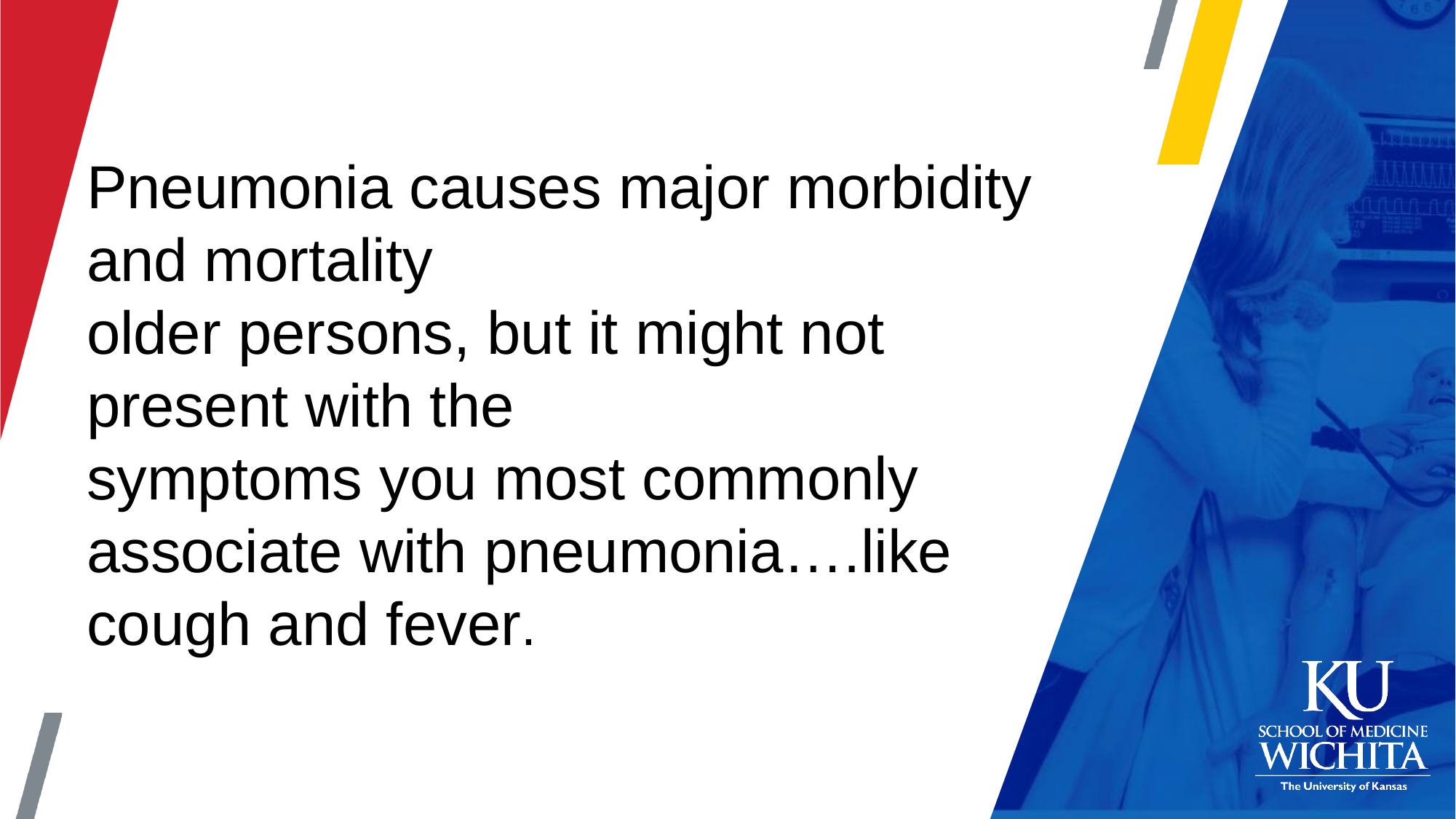

Pneumonia causes major morbidity and mortality
older persons, but it might not present with the
symptoms you most commonly associate with pneumonia….like cough and fever.